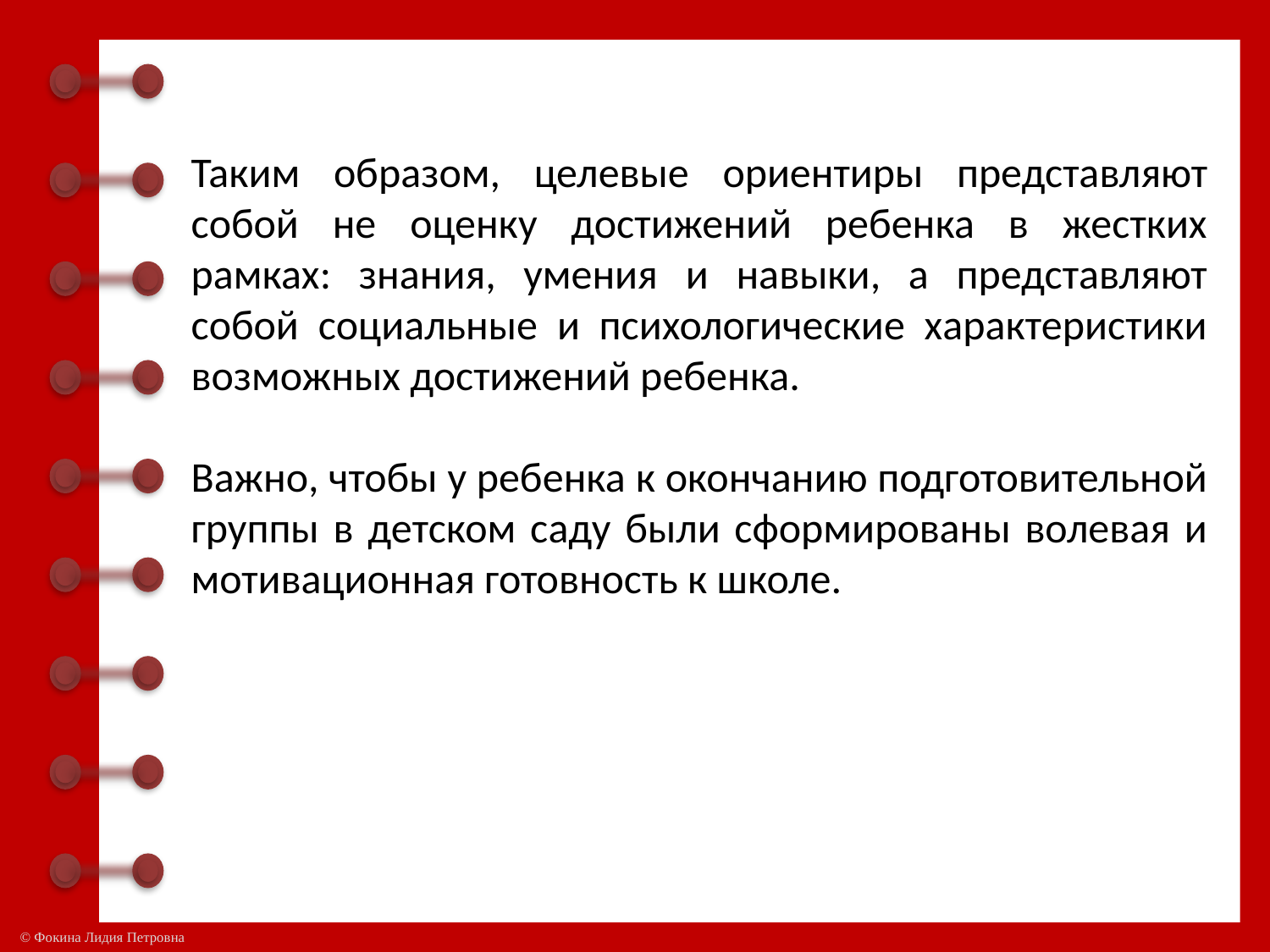

Таким образом, целевые ориентиры представляют собой не оценку достижений ребенка в жестких рамках: знания, умения и навыки, а представляют собой социальные и психологические характеристики возможных достижений ребенка.

Важно, чтобы у ребенка к окончанию подготовительной группы в детском саду были сформированы волевая и мотивационная готовность к школе.